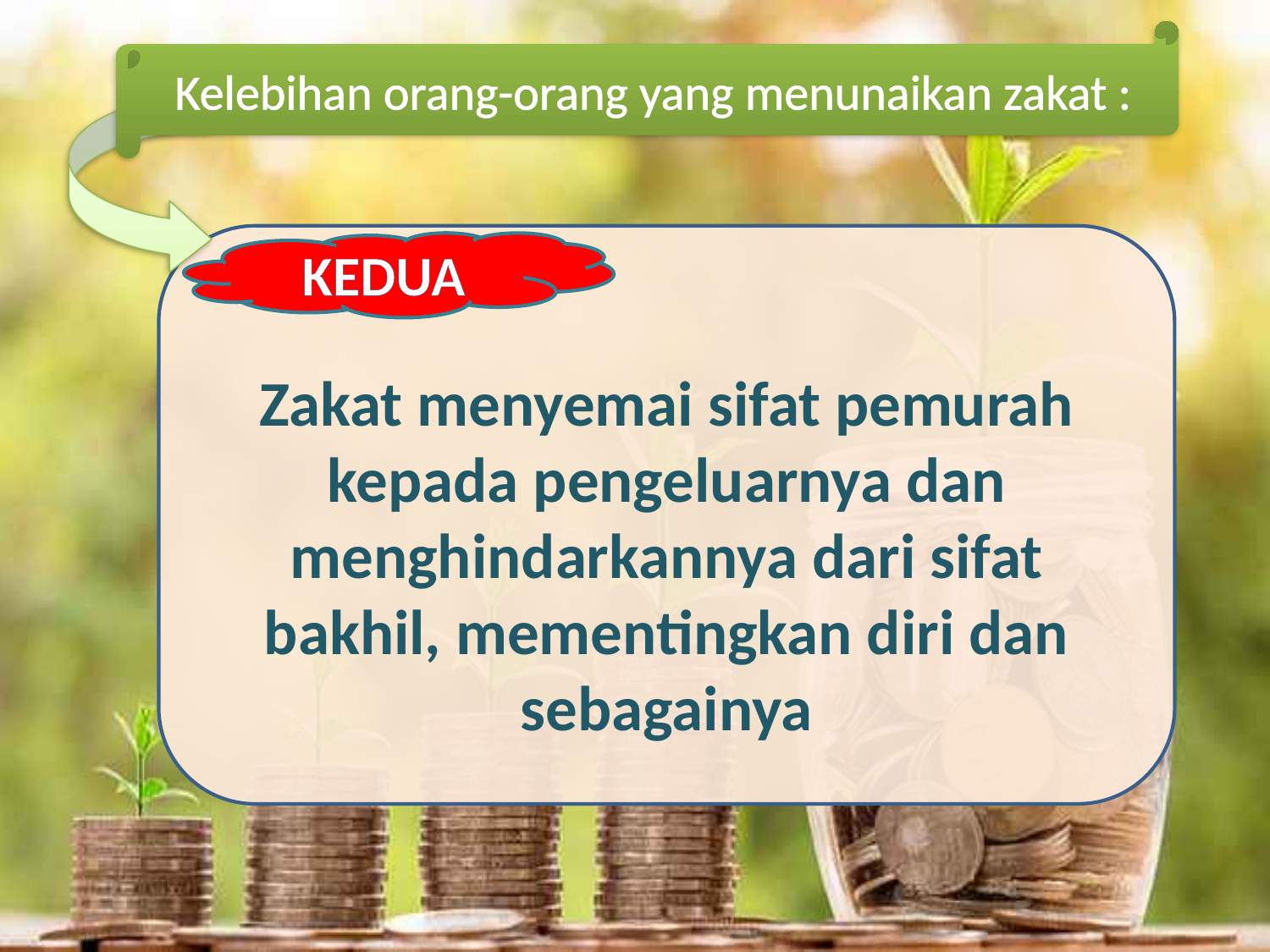

Kelebihan orang-orang yang menunaikan zakat :

Zakat menyemai sifat pemurah kepada pengeluarnya dan menghindarkannya dari sifat bakhil, mementingkan diri dan sebagainya
KEDUA